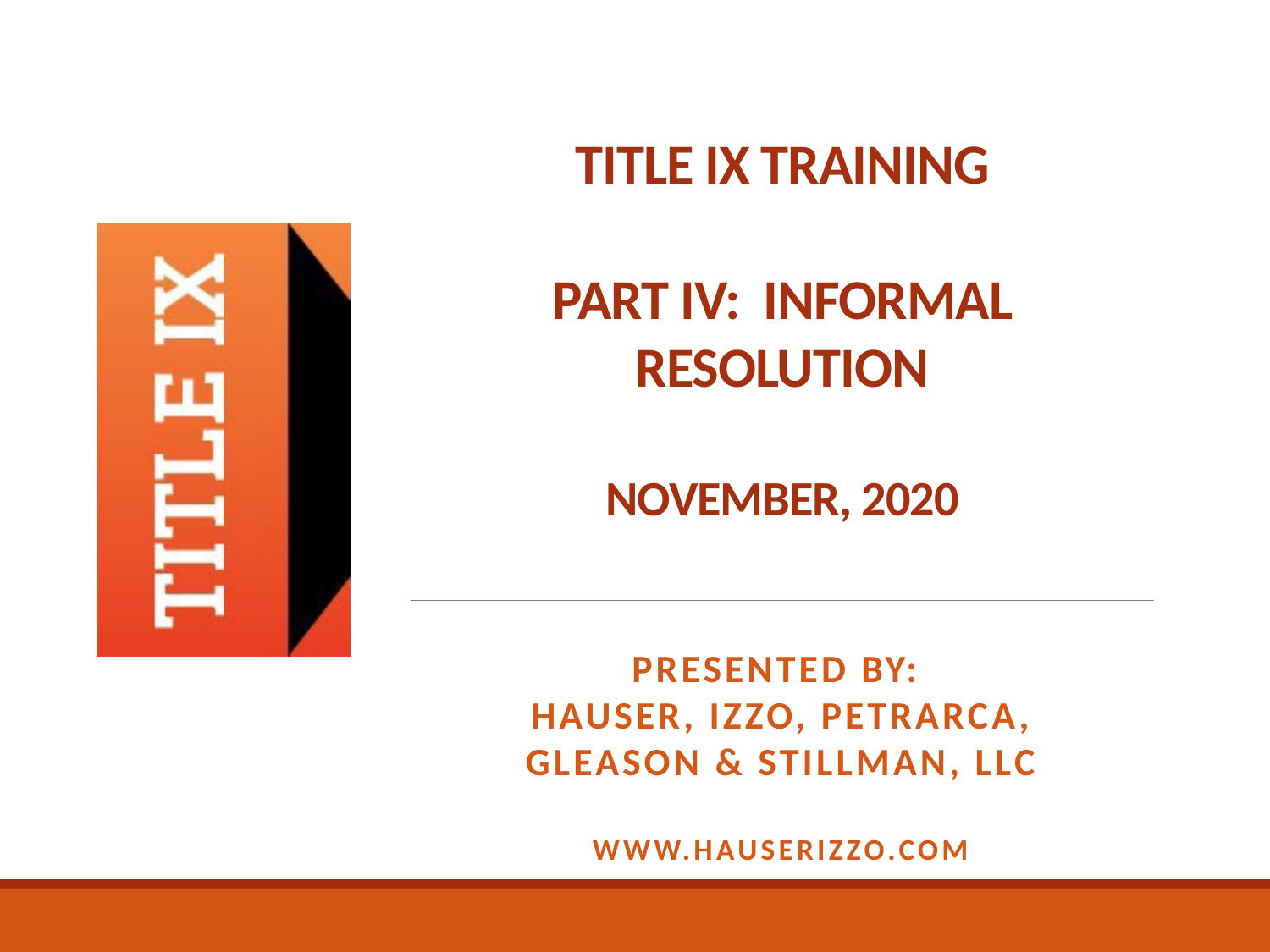

# TITLE IX TRAINING PART IV:  INFORMAL RESOLUTION NOVEMBER, 2020 PRESENTED BY: HAUSER, IZZO, PETRARCA, GLEASON & STILLMAN, LLC WWW.HAUSERIZZO.COM